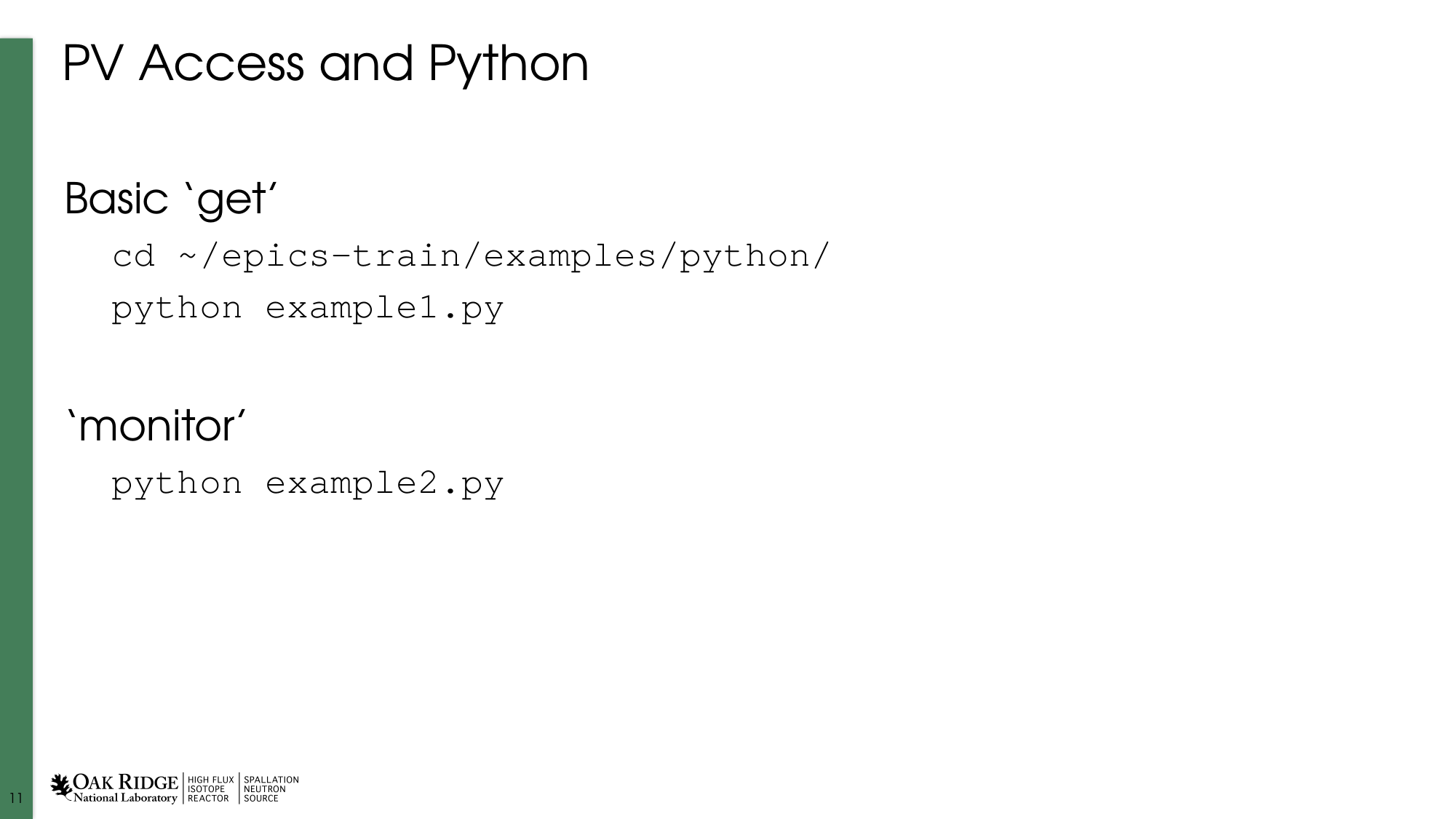

# PV Access and Python
Basic ‘get’
cd ~/epics-train/examples/python/
python example1.py

‘monitor’
python example2.py